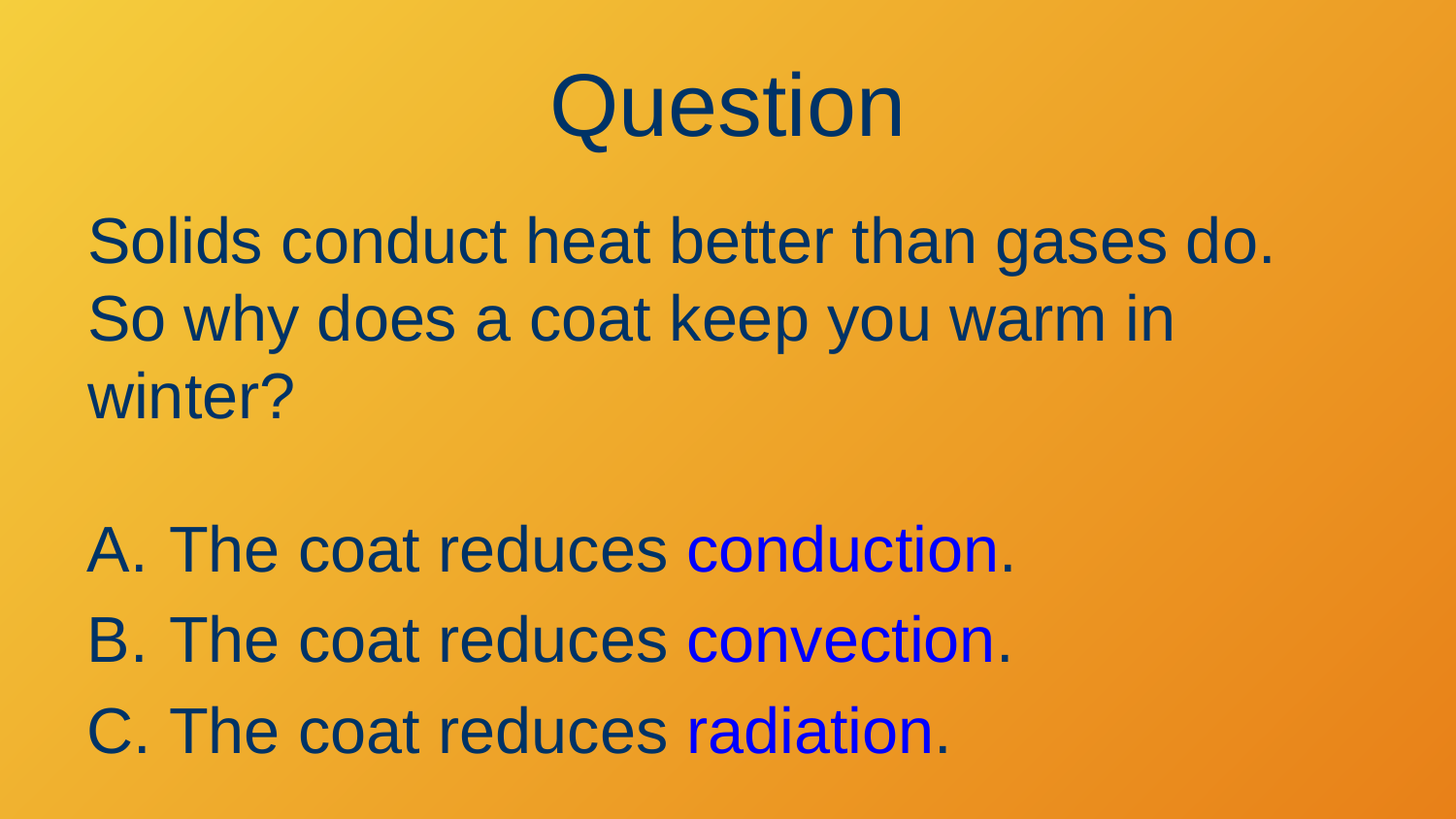

# Question
Solids conduct heat better than gases do.  So why does a coat keep you warm in winter?
The coat reduces conduction.
The coat reduces convection.
The coat reduces radiation.